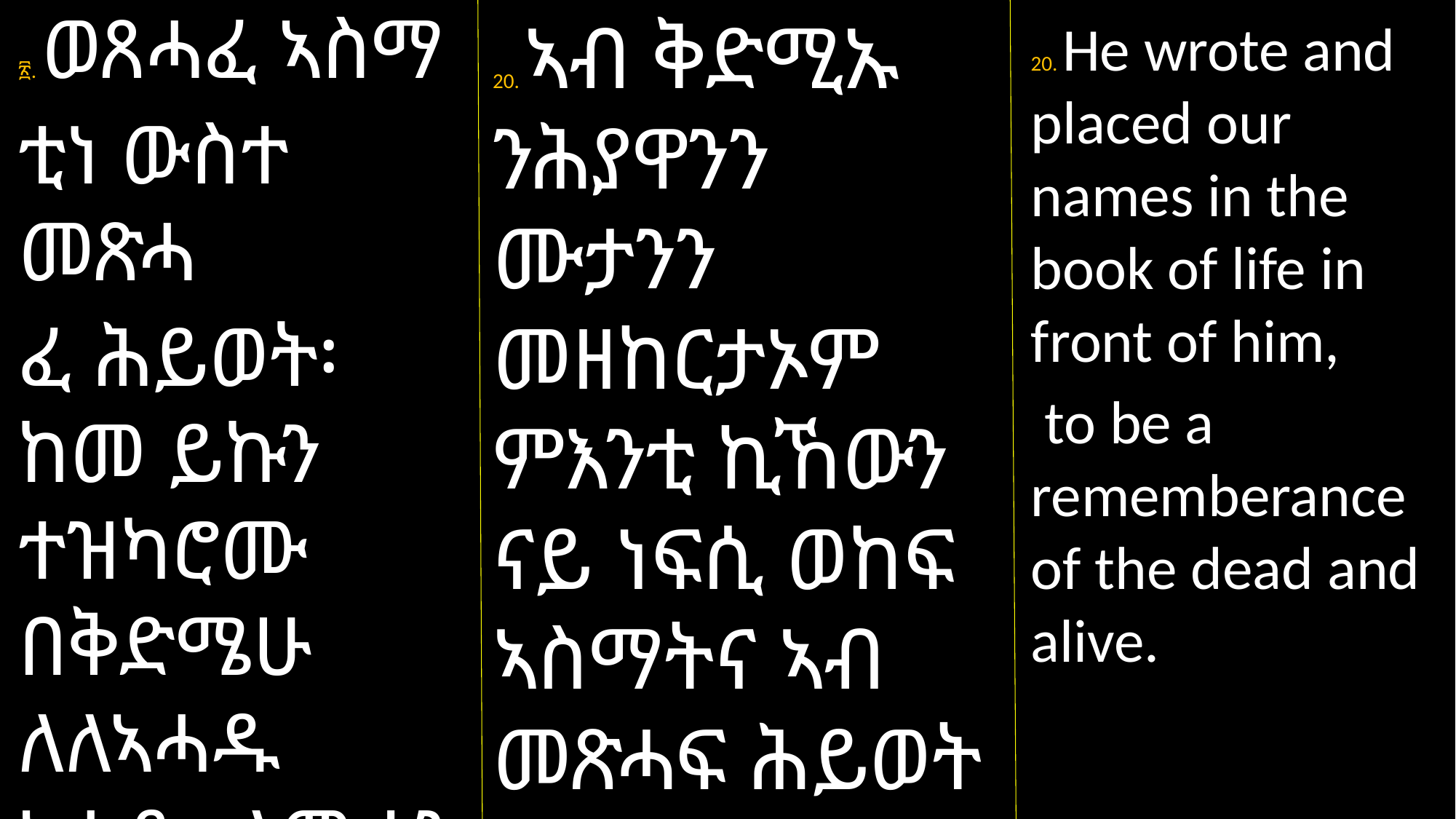

20. ኣብ ቅድሚኡ ንሕያዋንን ሙታንን መዘከርታኦም ምእንቲ ኪኸውን ናይ ነፍሲ ወከፍ ኣስማትና ኣብ መጽሓፍ ሕይወት ጸሓፈ።
፳. ወጸሓፈ ኣስማ
ቲነ ውስተ መጽሓ
ፈ ሕይወት፡ ከመ ይኩን ተዝካሮሙ በቅድሜሁ ለለኣሓዱ ኣሓዱ፡ ለሙታን ወለሕያዋን።
20. He wrote and placed our names in the book of life in front of him,
 to be a rememberance of the dead and alive.